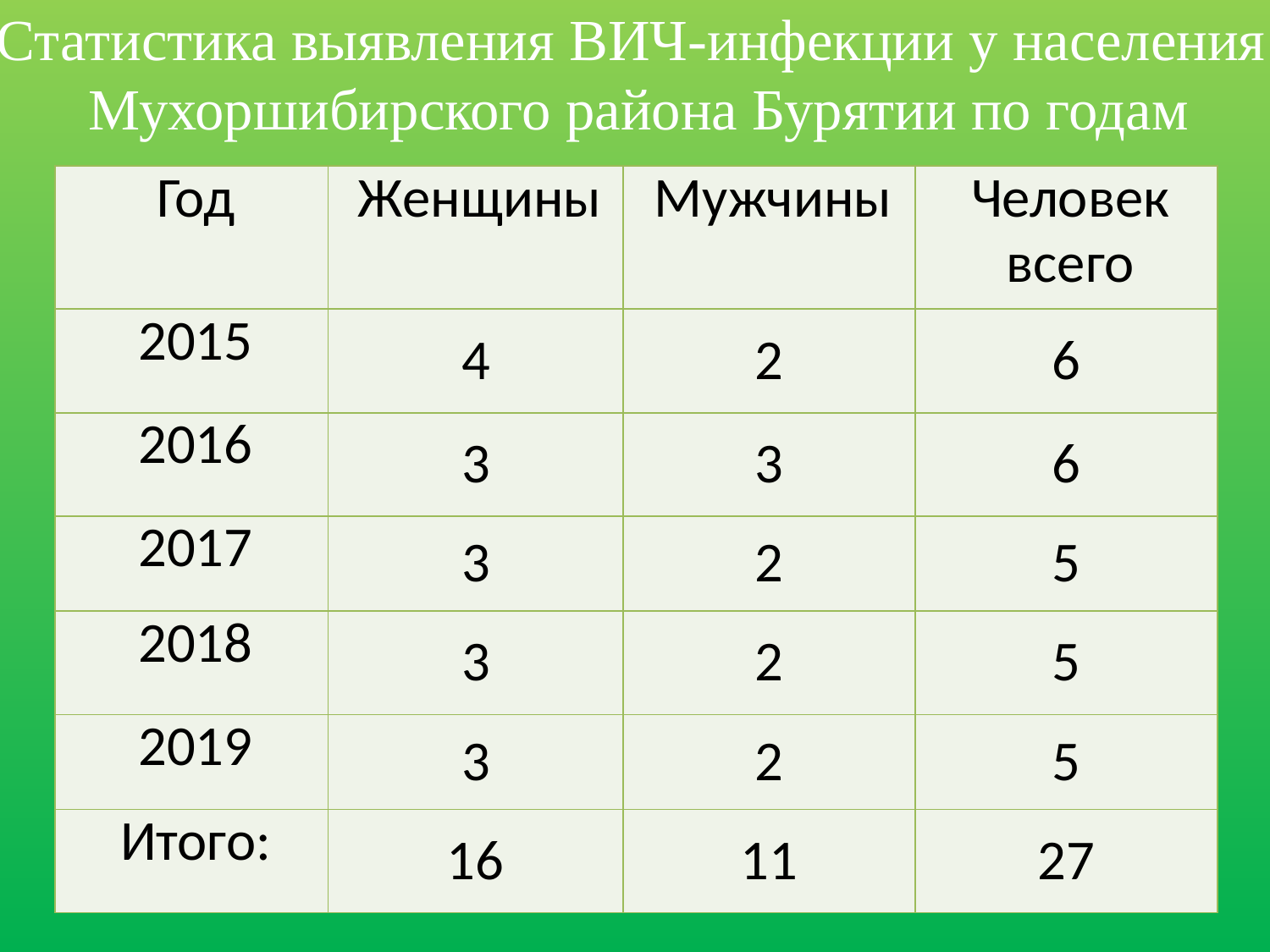

Статистика выявления ВИЧ-инфекции у населения
Мухоршибирского района Бурятии по годам
| Год | Женщины | Мужчины | Человек всего |
| --- | --- | --- | --- |
| 2015 | 4 | 2 | 6 |
| 2016 | 3 | 3 | 6 |
| 2017 | 3 | 2 | 5 |
| 2018 | 3 | 2 | 5 |
| 2019 | 3 | 2 | 5 |
| Итого: | 16 | 11 | 27 |